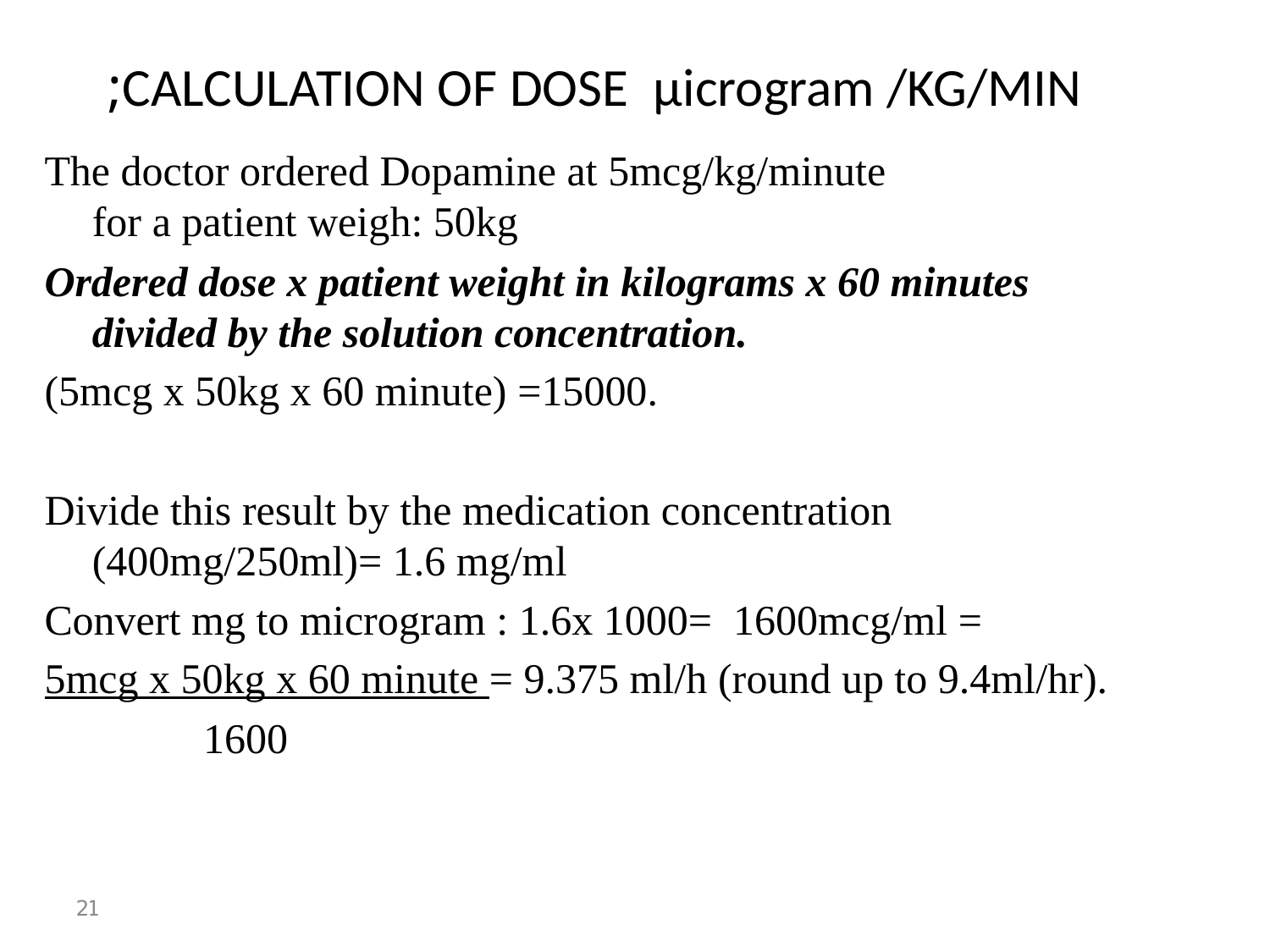

# CALCULATION OF DOSE  μicrogram /KG/MIN;
The doctor ordered Dopamine at 5mcg/kg/minute
for a patient weigh: 50kg
Ordered dose x patient weight in kilograms x 60 minutes divided by the solution concentration.
(5mcg x 50kg x 60 minute) =15000.

Divide this result by the medication concentration (400mg/250ml)= 1.6 mg/ml
Convert mg to microgram : 1.6x 1000=  1600mcg/ml =
5mcg x 50kg x 60 minute = 9.375 ml/h (round up to 9.4ml/hr).
               1600
21